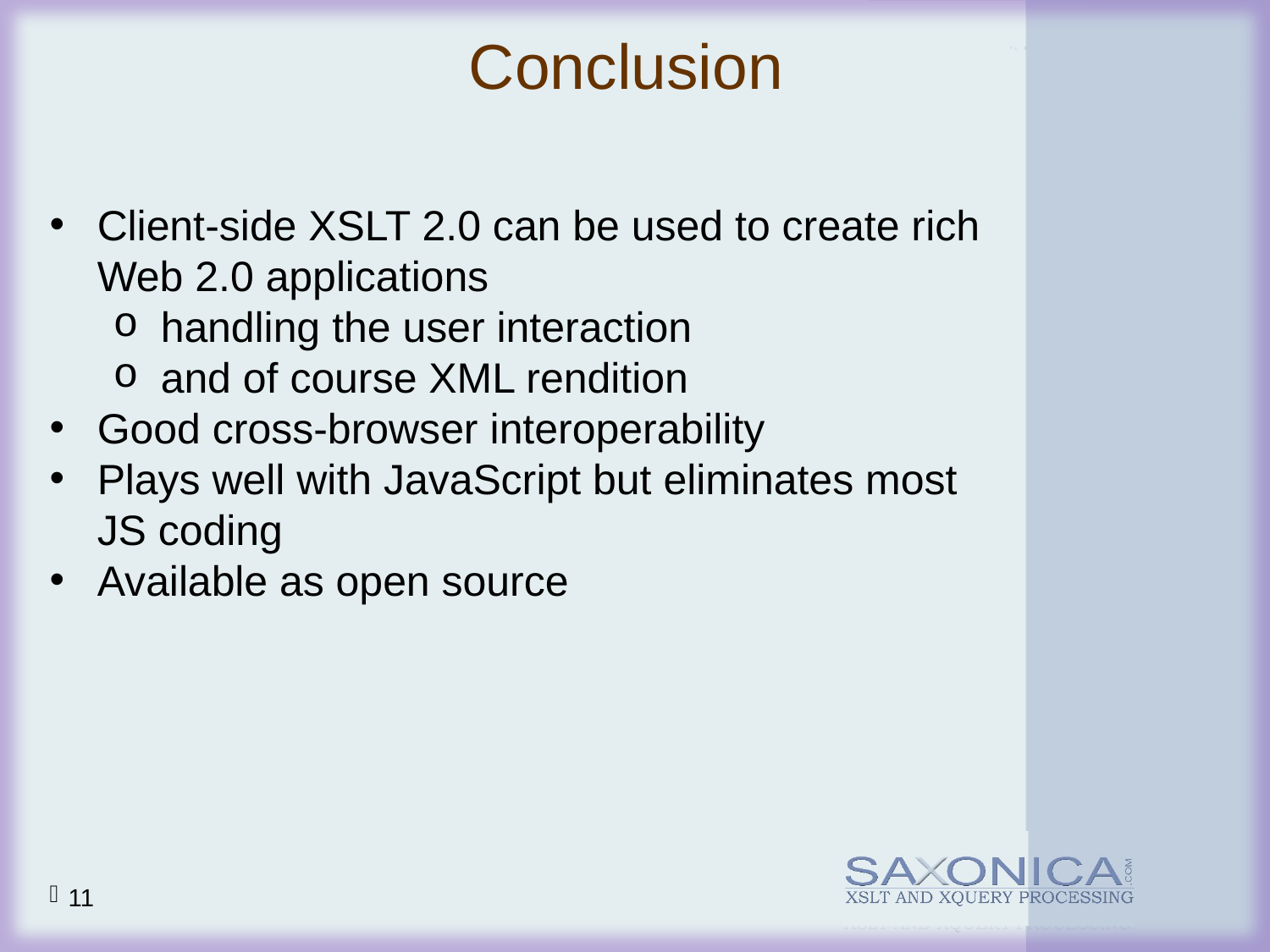

Conclusion
Client-side XSLT 2.0 can be used to create rich Web 2.0 applications
handling the user interaction
and of course XML rendition
Good cross-browser interoperability
Plays well with JavaScript but eliminates most JS coding
Available as open source
11